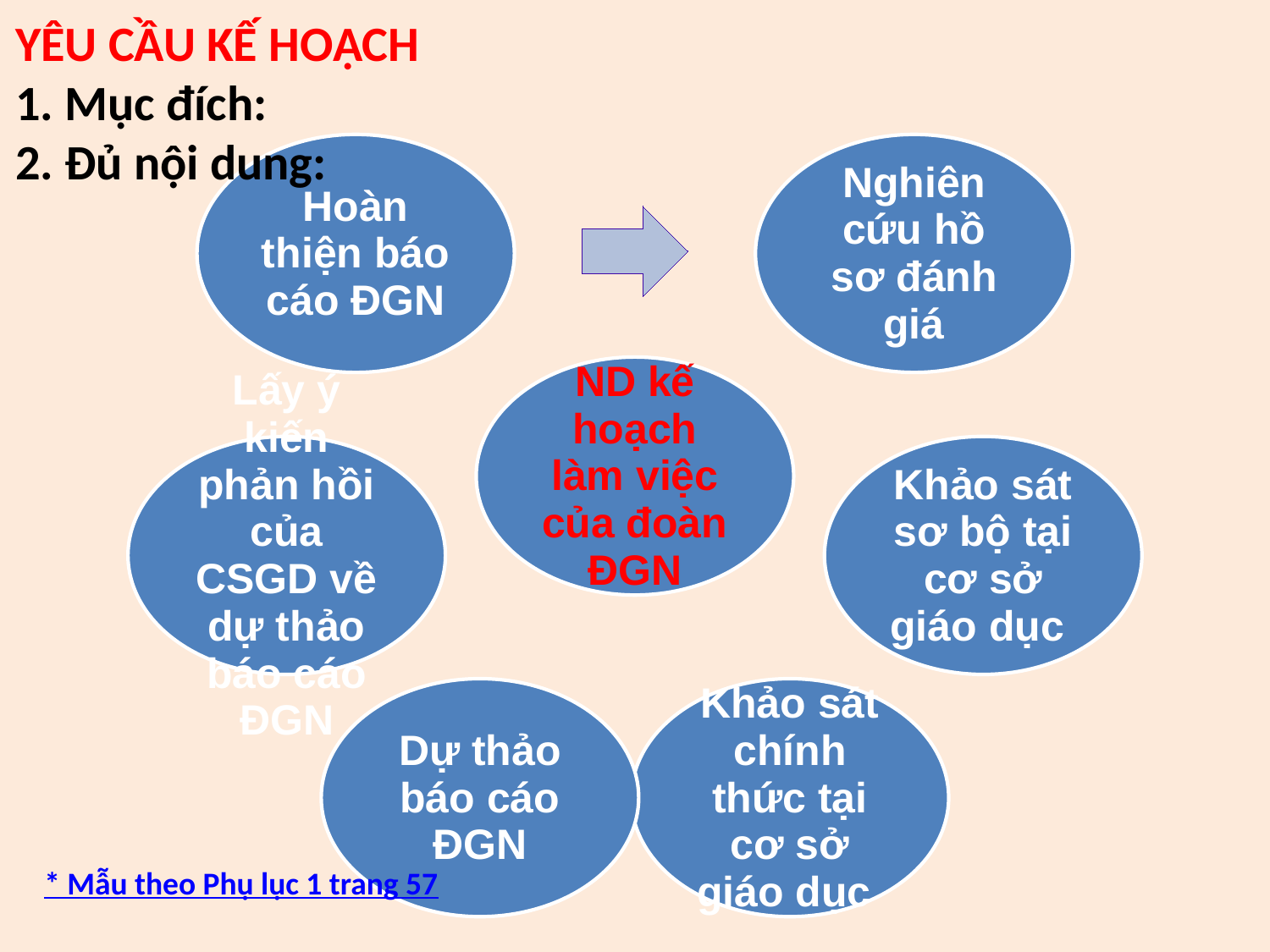

ND kế hoạch làm việc của đoàn ĐGN
Nghiên cứu hồ sơ đánh giá
Khảo sát sơ bộ tại cơ sở giáo dục
Dự thảo báo cáo ĐGN
Khảo sát chính thức tại cơ sở giáo dục
Lấy ý kiến phản hồi của CSGD về dự thảo báo cáo ĐGN
Hoàn thiện báo cáo ĐGN
YÊU CẦU KẾ HOẠCH
1. Mục đích:
2. Đủ nội dung:
* Mẫu theo Phụ lục 1 trang 57